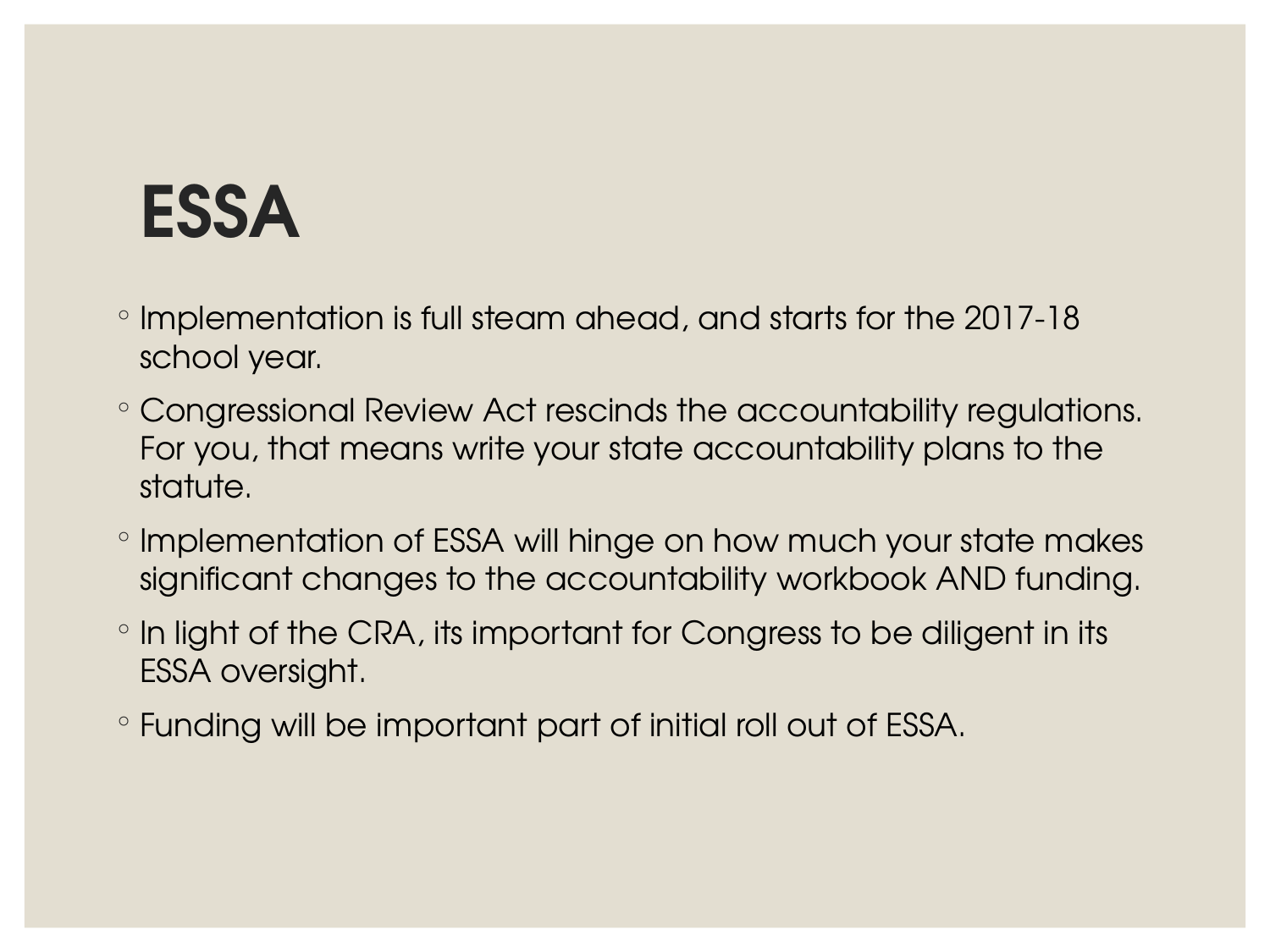

# ESSA
Implementation is full steam ahead, and starts for the 2017-18 school year.
Congressional Review Act rescinds the accountability regulations. For you, that means write your state accountability plans to the statute.
Implementation of ESSA will hinge on how much your state makes significant changes to the accountability workbook AND funding.
In light of the CRA, its important for Congress to be diligent in its ESSA oversight.
Funding will be important part of initial roll out of ESSA.